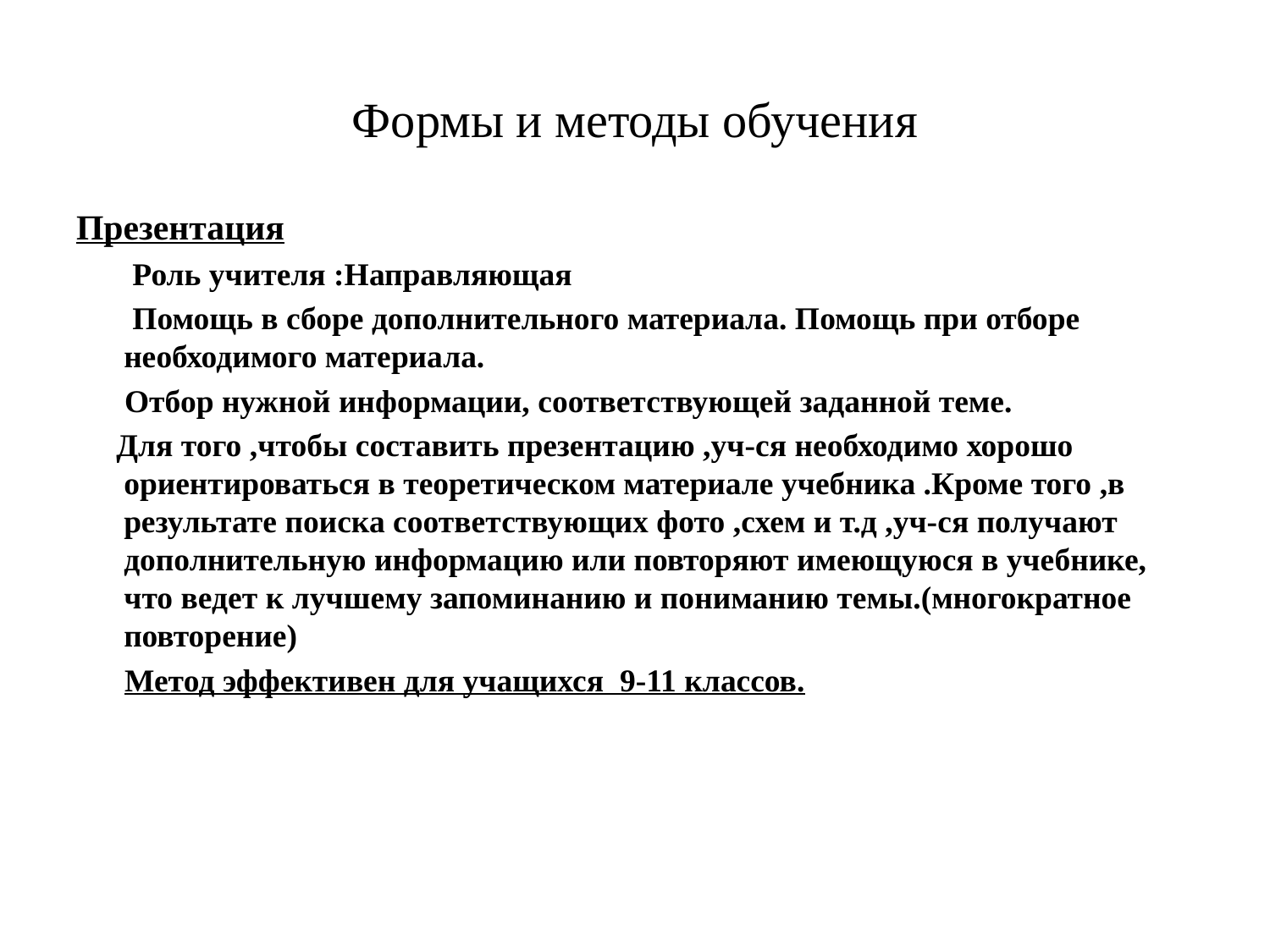

# Формы и методы обучения

Презентация
       Роль учителя :Направляющая
       Помощь в сборе дополнительного материала. Помощь при отборе необходимого материала.
      Отбор нужной информации, соответствующей заданной теме.
     Для того ,чтобы составить презентацию ,уч-ся необходимо хорошо ориентироваться в теоретическом материале учебника .Кроме того ,в результате поиска соответствующих фото ,схем и т.д ,уч-ся получают дополнительную информацию или повторяют имеющуюся в учебнике, что ведет к лучшему запоминанию и пониманию темы.(многократное повторение)
      Метод эффективен для учащихся  9-11 классов.